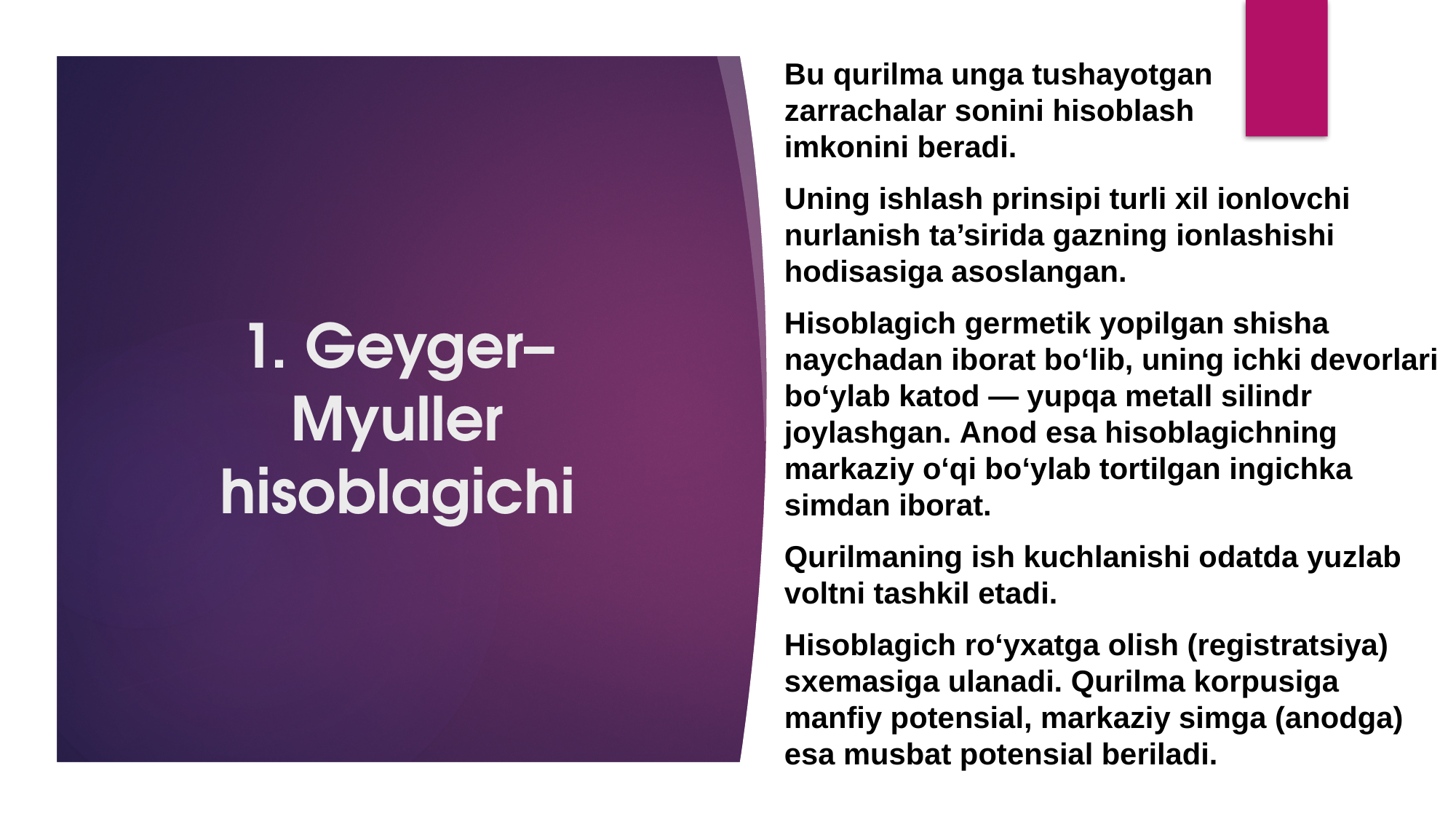

Bu qurilma unga tushayotgan             zarrachalar sonini hisoblash                    imkonini beradi.
Uning ishlash prinsipi turli xil ionlovchi nurlanish ta’sirida gazning ionlashishi hodisasiga asoslangan.
Hisoblagich germetik yopilgan shisha naychadan iborat bo‘lib, uning ichki devorlari bo‘ylab katod — yupqa metall silindr joylashgan. Anod esa hisoblagichning markaziy o‘qi bo‘ylab tortilgan ingichka simdan iborat.
Qurilmaning ish kuchlanishi odatda yuzlab voltni tashkil etadi.
Hisoblagich ro‘yxatga olish (registratsiya) sxemasiga ulanadi. Qurilma korpusiga manfiy potensial, markaziy simga (anodga) esa musbat potensial beriladi.

# 1. Geyger–Myuller hisoblagichi